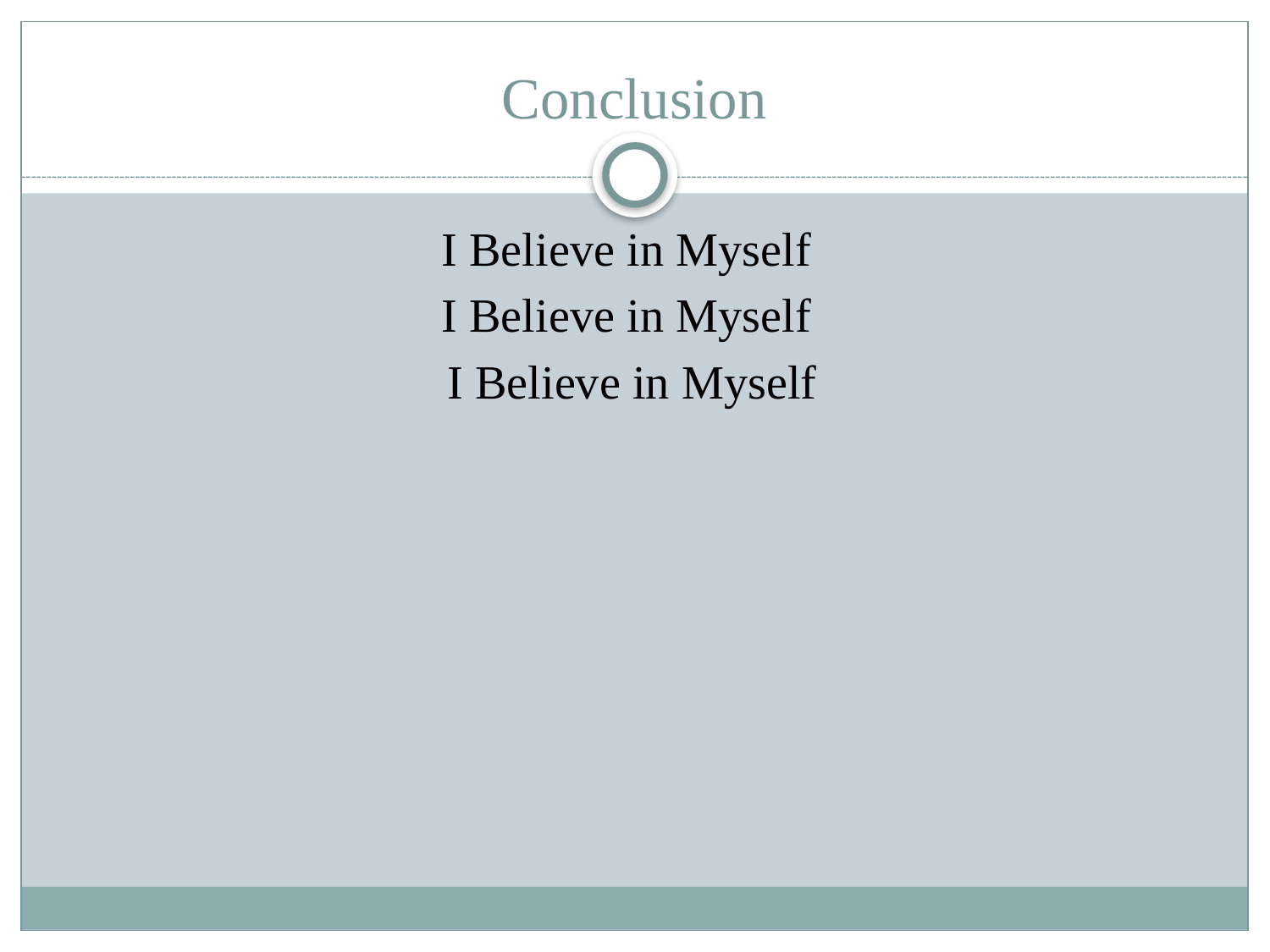

# Conclusion
I Believe in Myself
I Believe in Myself
I Believe in Myself